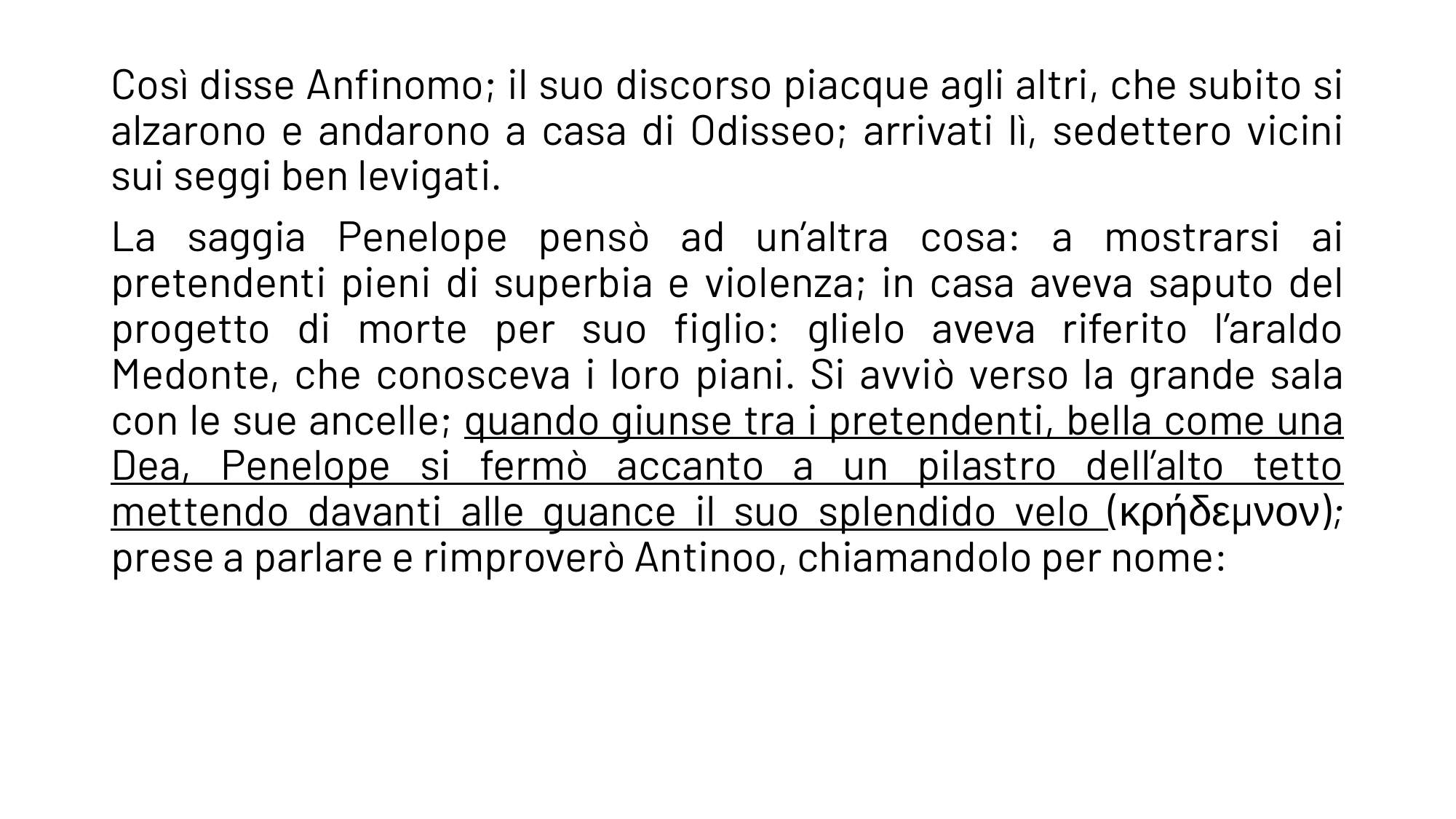

Così disse Anfinomo; il suo discorso piacque agli altri, che subito si alzarono e andarono a casa di Odisseo; arrivati lì, sedettero vicini sui seggi ben levigati.
La saggia Penelope pensò ad un’altra cosa: a mostrarsi ai pretendenti pieni di superbia e violenza; in casa aveva saputo del progetto di morte per suo figlio: glielo aveva riferito l’araldo Medonte, che conosceva i loro piani. Si avviò verso la grande sala con le sue ancelle; quando giunse tra i pretendenti, bella come una Dea, Penelope si fermò accanto a un pilastro dell’alto tetto mettendo davanti alle guance il suo splendido velo (κρήδεμνον); prese a parlare e rimproverò Antinoo, chiamandolo per nome: